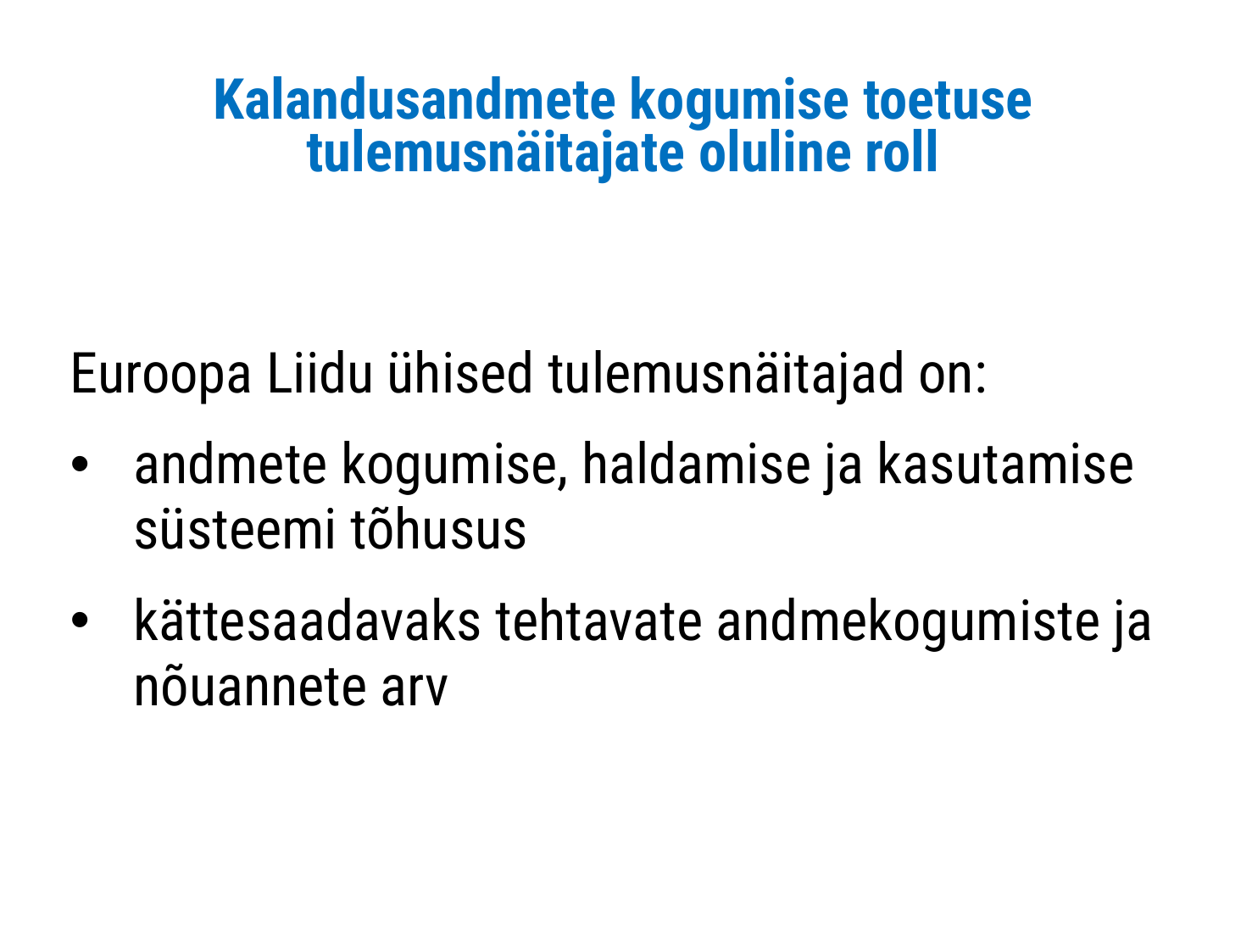

# Kalandusandmete kogumise toetuse tulemusnäitajate oluline roll

Euroopa Liidu ühised tulemusnäitajad on:
andmete kogumise, haldamise ja kasutamise süsteemi tõhusus
kättesaadavaks tehtavate andmekogumiste ja nõuannete arv